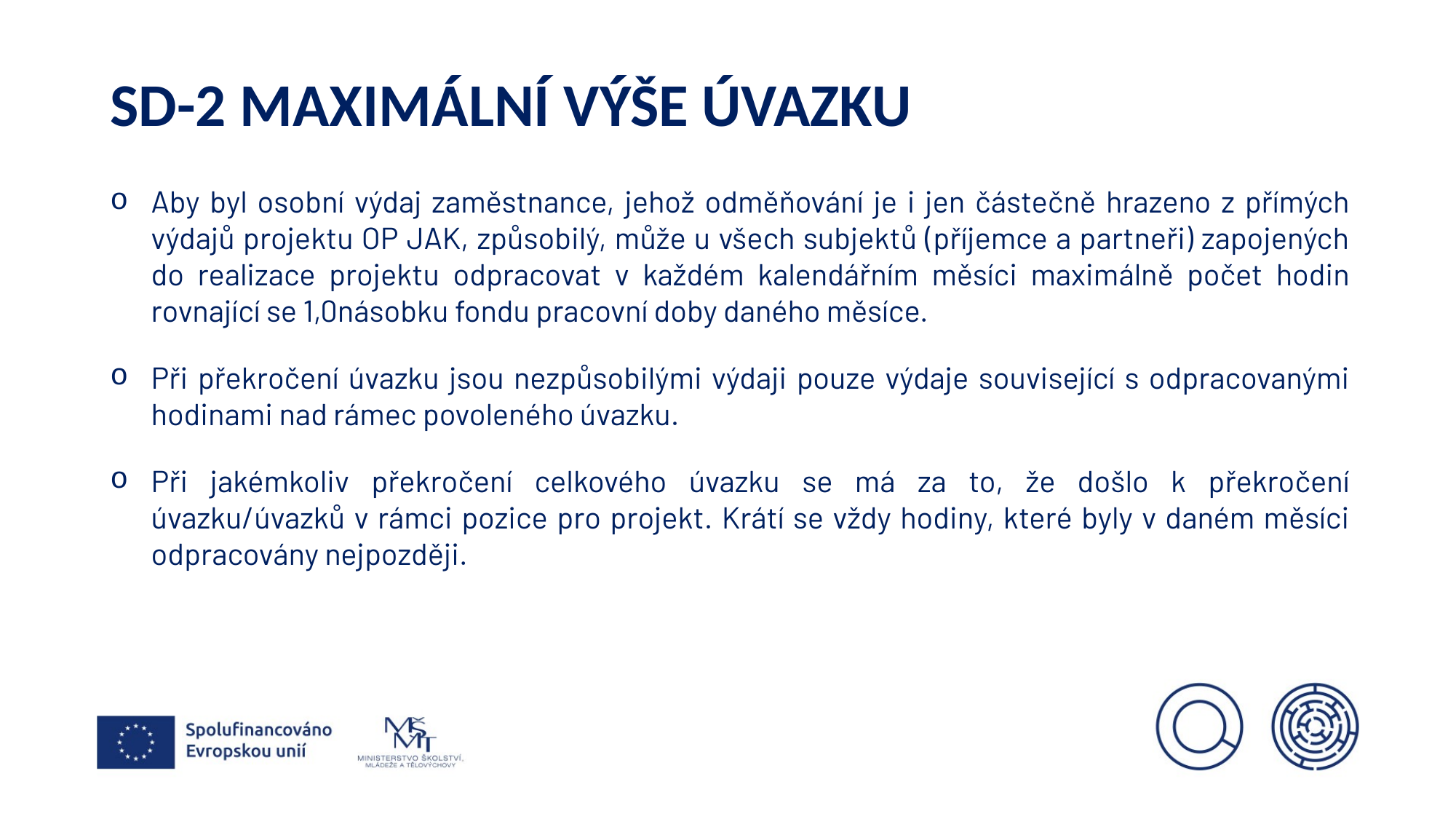

# Sd-2 maximální výše úvazku
Aby byl osobní výdaj zaměstnance, jehož odměňování je i jen částečně hrazeno z přímých výdajů projektu OP JAK, způsobilý, může u všech subjektů (příjemce a partneři) zapojených do realizace projektu odpracovat v každém kalendářním měsíci maximálně počet hodin rovnající se 1,0násobku fondu pracovní doby daného měsíce.
Při překročení úvazku jsou nezpůsobilými výdaji pouze výdaje související s odpracovanými hodinami nad rámec povoleného úvazku.
Při jakémkoliv překročení celkového úvazku se má za to, že došlo k překročení úvazku/úvazků v rámci pozice pro projekt. Krátí se vždy hodiny, které byly v daném měsíci odpracovány nejpozději.